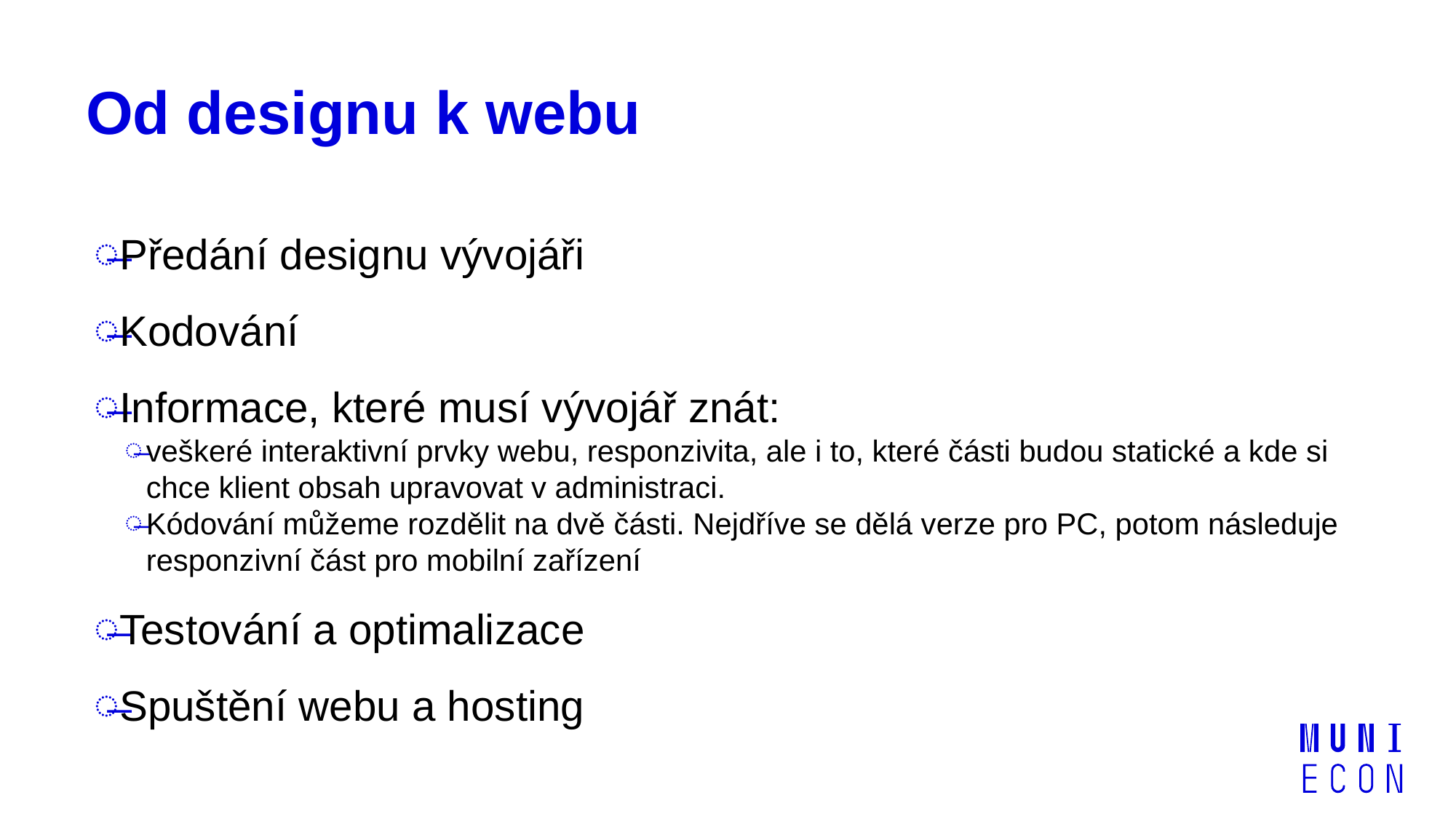

# Od designu k webu
Předání designu vývojáři
Kodování
Informace, které musí vývojář znát:
veškeré interaktivní prvky webu, responzivita, ale i to, které části budou statické a kde si chce klient obsah upravovat v administraci.
Kódování můžeme rozdělit na dvě části. Nejdříve se dělá verze pro PC, potom následuje responzivní část pro mobilní zařízení
Testování a optimalizace
Spuštění webu a hosting